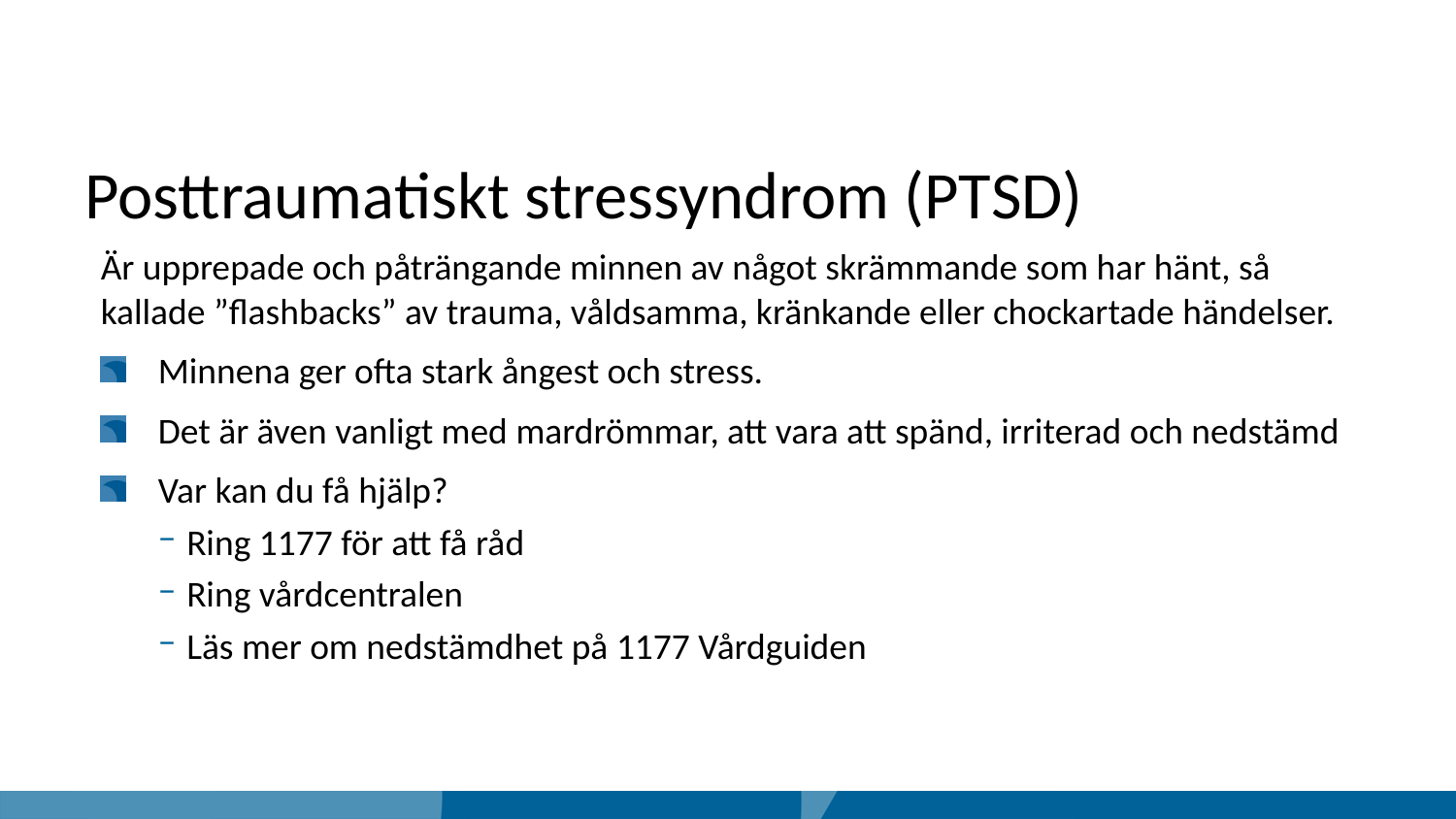

# Posttraumatiskt stressyndrom (PTSD)
Är upprepade och påträngande minnen av något skrämmande som har hänt, så kallade ”flashbacks” av trauma, våldsamma, kränkande eller chockartade händelser.
Minnena ger ofta stark ångest och stress.
Det är även vanligt med mardrömmar, att vara att spänd, irriterad och nedstämd
Var kan du få hjälp?
Ring 1177 för att få råd
Ring vårdcentralen
Läs mer om nedstämdhet på 1177 Vårdguiden